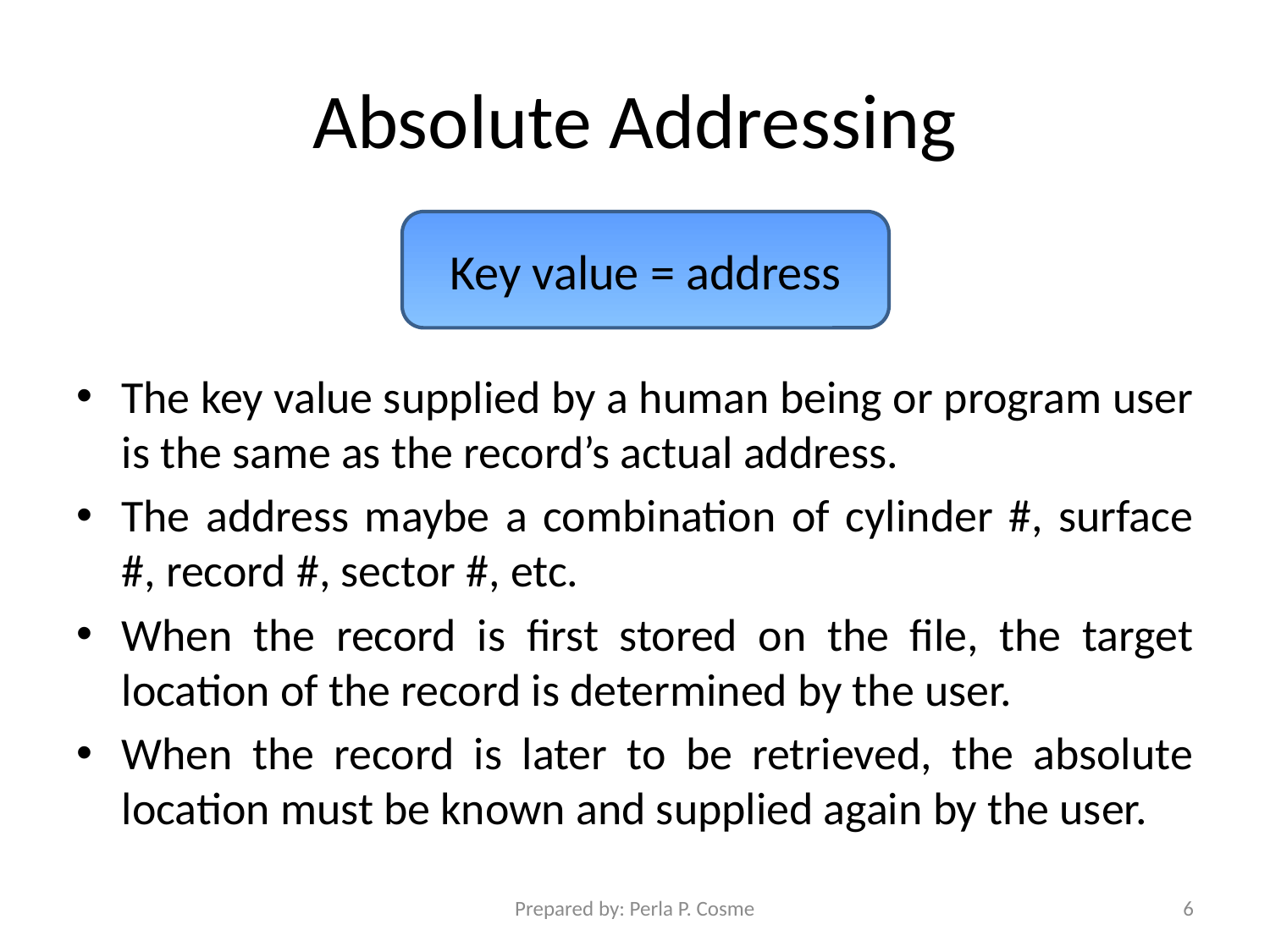

# Absolute Addressing

The key value supplied by a human being or program user is the same as the record’s actual address.
The address maybe a combination of cylinder #, surface #, record #, sector #, etc.
When the record is first stored on the file, the target location of the record is determined by the user.
When the record is later to be retrieved, the absolute location must be known and supplied again by the user.

Key value = address
Prepared by: Perla P. Cosme
6